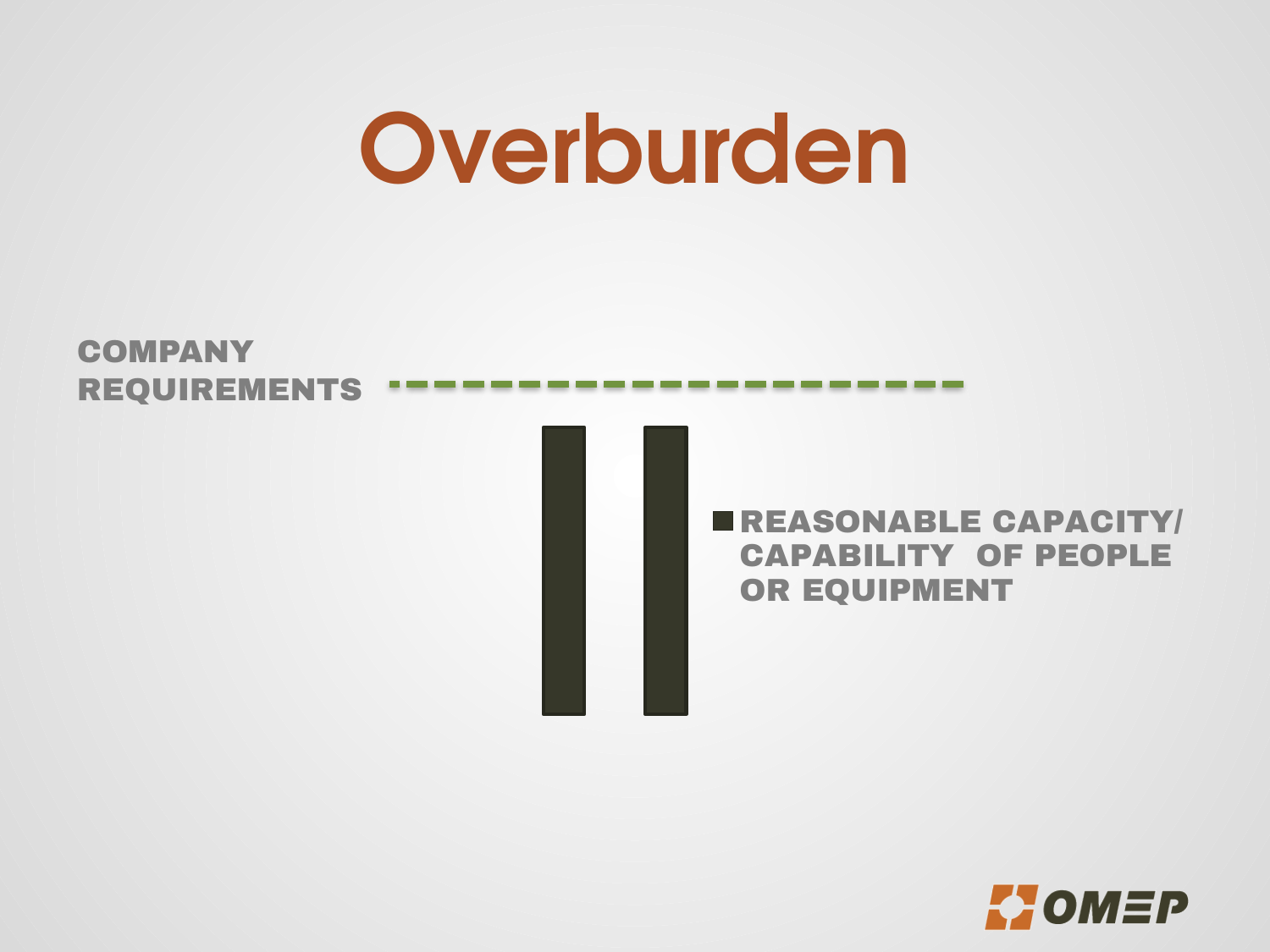

# Overburden
COMPANY REQUIREMENTS

### Chart

| Category | REASONABLE CAPACITY/ CAPABILITY  OF PEOPLE OR EQUIPMENT |
|---|---|
| REQUIREMENTS  | 10.0 |